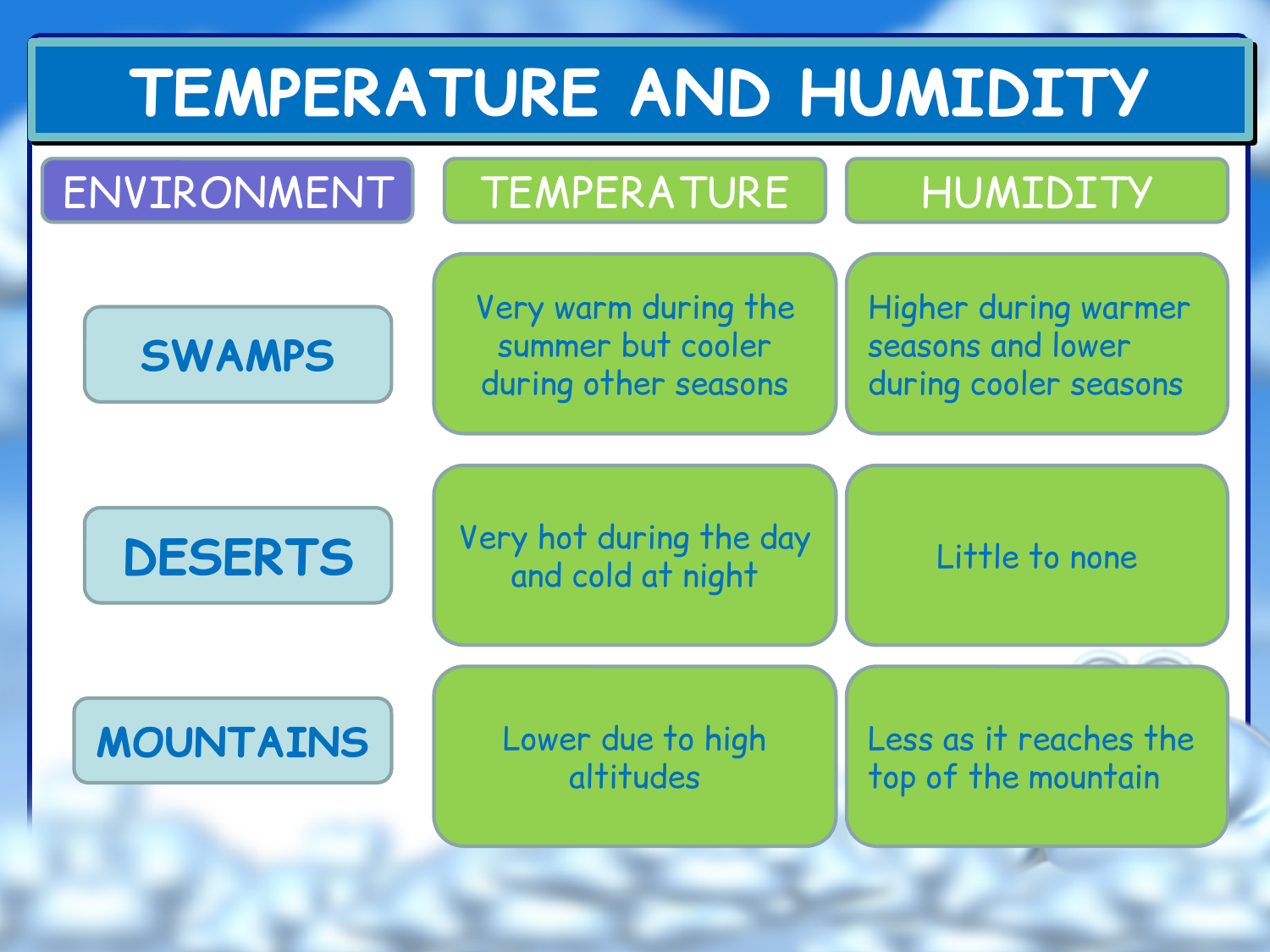

# TEMPERATURE AND HUMIDITY
ENVIRONMENT
TEMPERATURE
HUMIDITY
Very warm during the summer but cooler during other seasons
Higher during warmer seasons and lower during cooler seasons
SWAMPS
Very hot during the day and cold at night
Little to none
DESERTS
Lower due to high altitudes
Less as it reaches the top of the mountain
MOUNTAINS